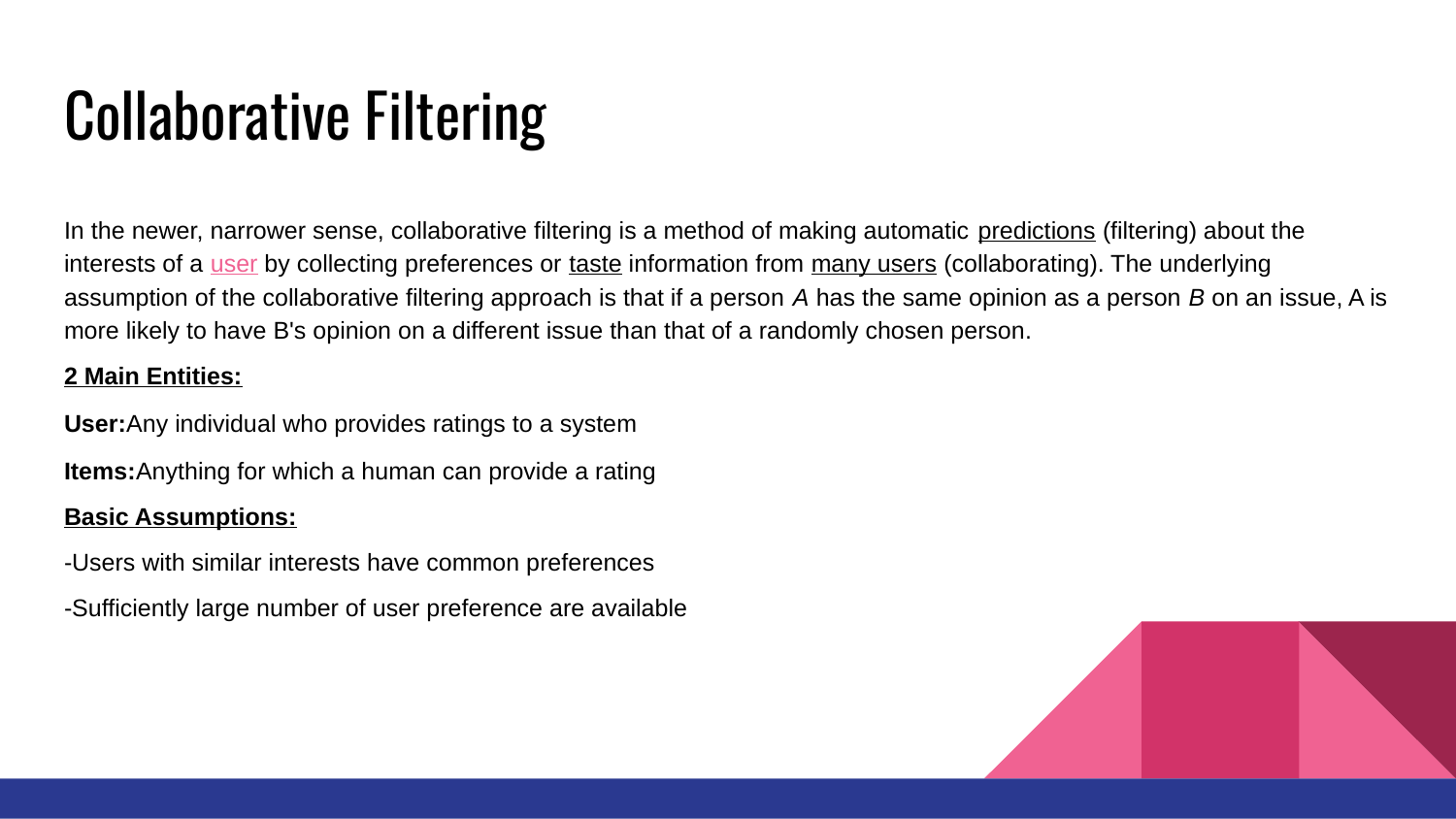

# Collaborative Filtering
In the newer, narrower sense, collaborative filtering is a method of making automatic predictions (filtering) about the interests of a user by collecting preferences or taste information from many users (collaborating). The underlying assumption of the collaborative filtering approach is that if a person A has the same opinion as a person B on an issue, A is more likely to have B's opinion on a different issue than that of a randomly chosen person.
2 Main Entities:
User:Any individual who provides ratings to a system
Items:Anything for which a human can provide a rating
Basic Assumptions:
-Users with similar interests have common preferences
-Sufficiently large number of user preference are available